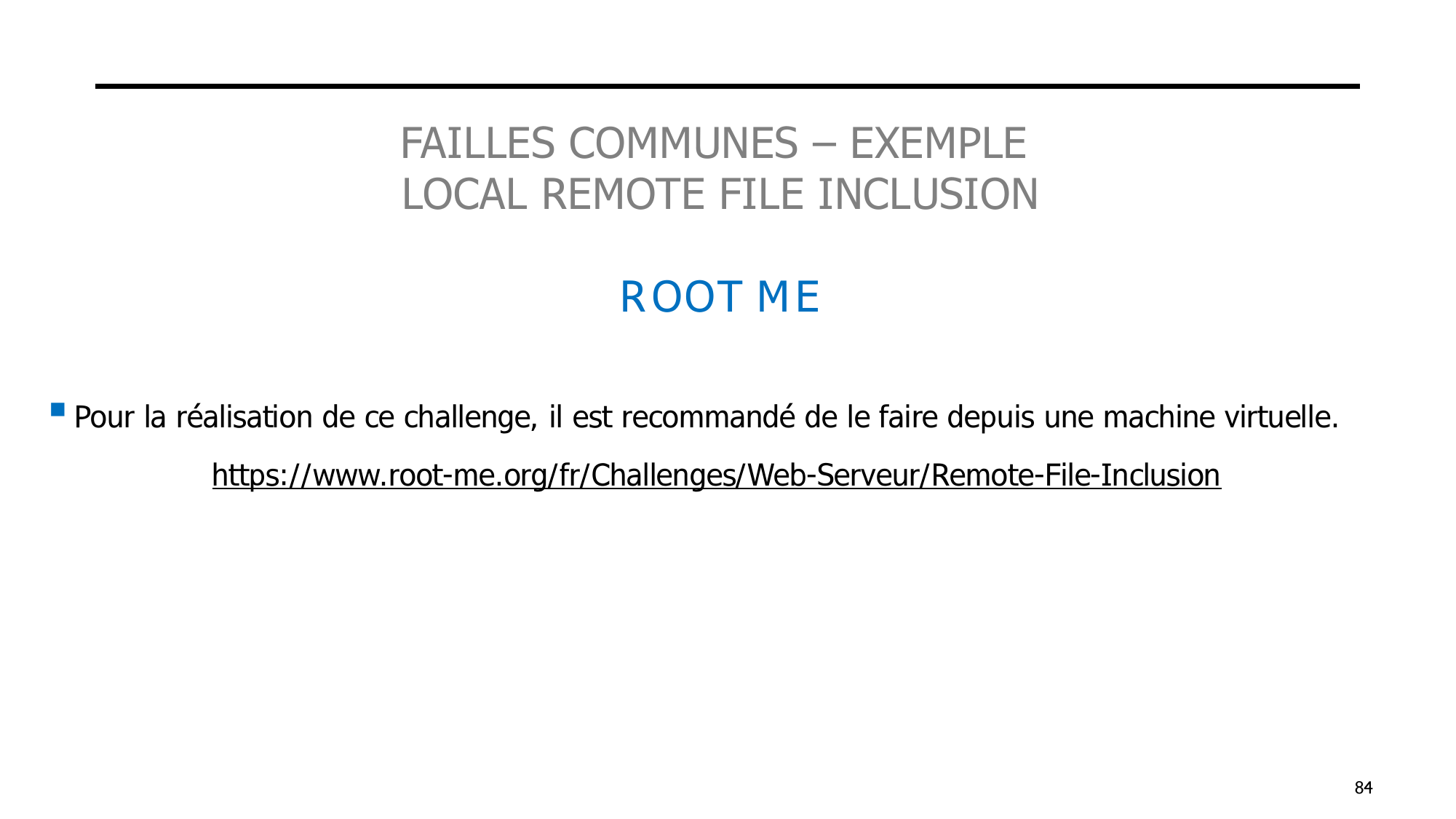

# Failles communes – exemple Local Remote File Inclusion ROOT ME

Pour la réalisation de ce challenge, il est recommandé de le faire depuis une machine virtuelle.
https://www.root-me.org/fr/Challenges/Web-Serveur/Remote-File-Inclusion
84